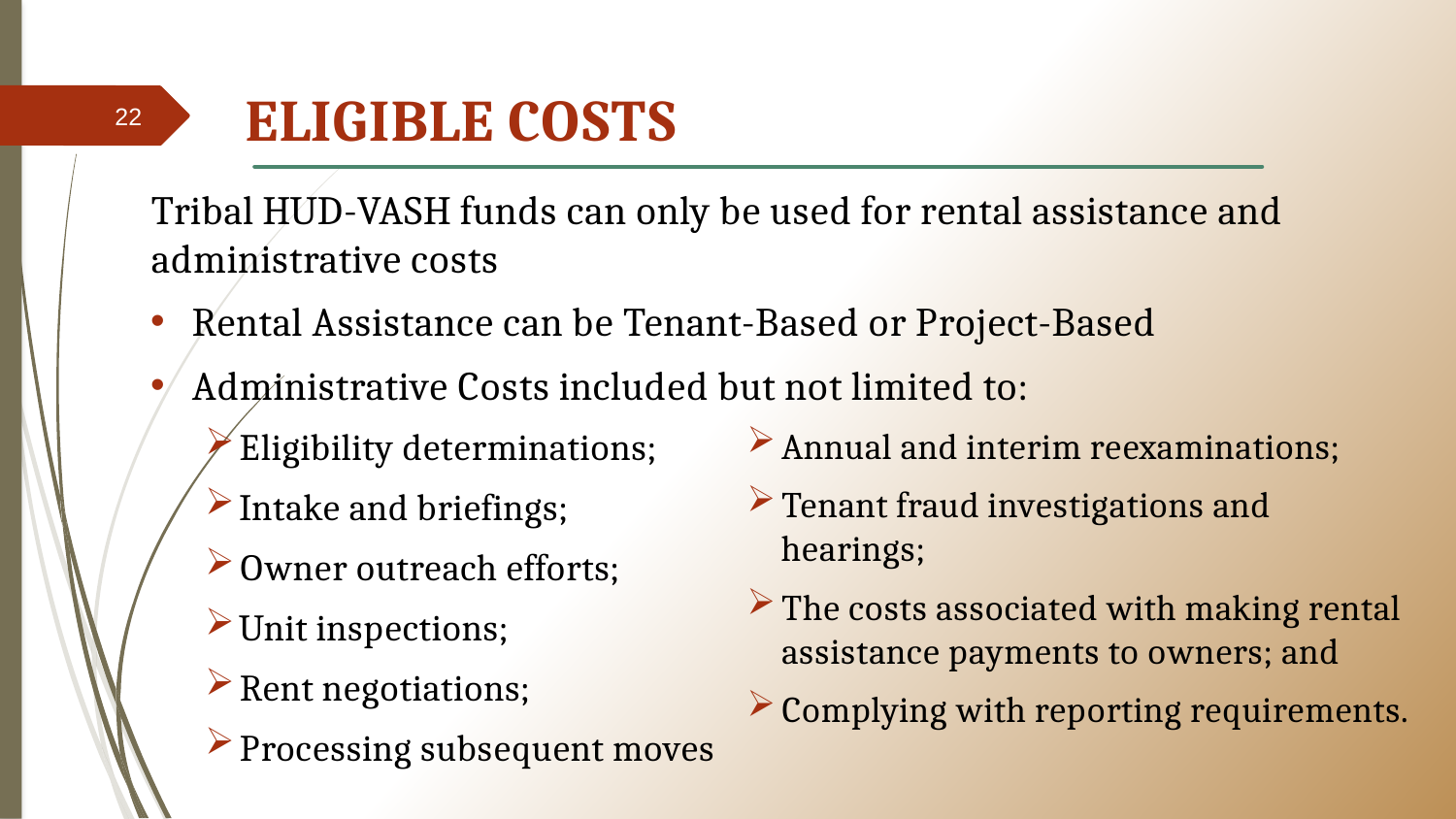

# ELIGIBLE COSTS
22
Tribal HUD-VASH funds can only be used for rental assistance and administrative costs
Rental Assistance can be Tenant-Based or Project-Based
Administrative Costs included but not limited to:
Eligibility determinations;
Intake and briefings;
Owner outreach efforts;
Unit inspections;
Rent negotiations;
Processing subsequent moves

Annual and interim reexaminations;
Tenant fraud investigations and hearings;
The costs associated with making rental assistance payments to owners; and
Complying with reporting requirements.